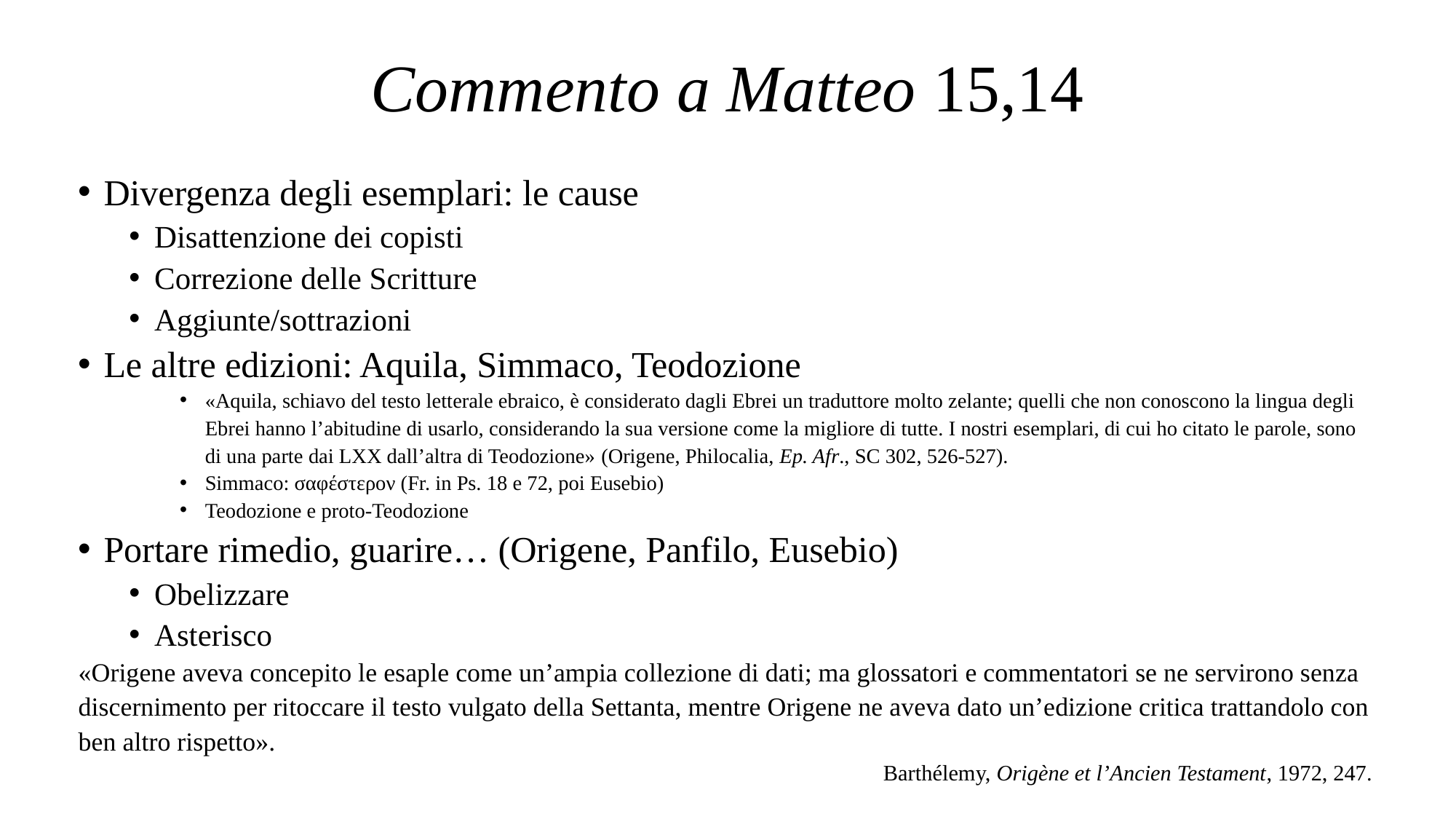

# Commento a Matteo 15,14
Divergenza degli esemplari: le cause
Disattenzione dei copisti
Correzione delle Scritture
Aggiunte/sottrazioni
Le altre edizioni: Aquila, Simmaco, Teodozione
«Aquila, schiavo del testo letterale ebraico, è considerato dagli Ebrei un traduttore molto zelante; quelli che non conoscono la lingua degli Ebrei hanno l’abitudine di usarlo, considerando la sua versione come la migliore di tutte. I nostri esemplari, di cui ho citato le parole, sono di una parte dai LXX dall’altra di Teodozione» (Origene, Philocalia, Ep. Afr., SC 302, 526-527).
Simmaco: σαφέστερον (Fr. in Ps. 18 e 72, poi Eusebio)
Teodozione e proto-Teodozione
Portare rimedio, guarire… (Origene, Panfilo, Eusebio)
Obelizzare
Asterisco
«Origene aveva concepito le esaple come un’ampia collezione di dati; ma glossatori e commentatori se ne servirono senza discernimento per ritoccare il testo vulgato della Settanta, mentre Origene ne aveva dato un’edizione critica trattandolo con ben altro rispetto».
Barthélemy, Origène et l’Ancien Testament, 1972, 247.